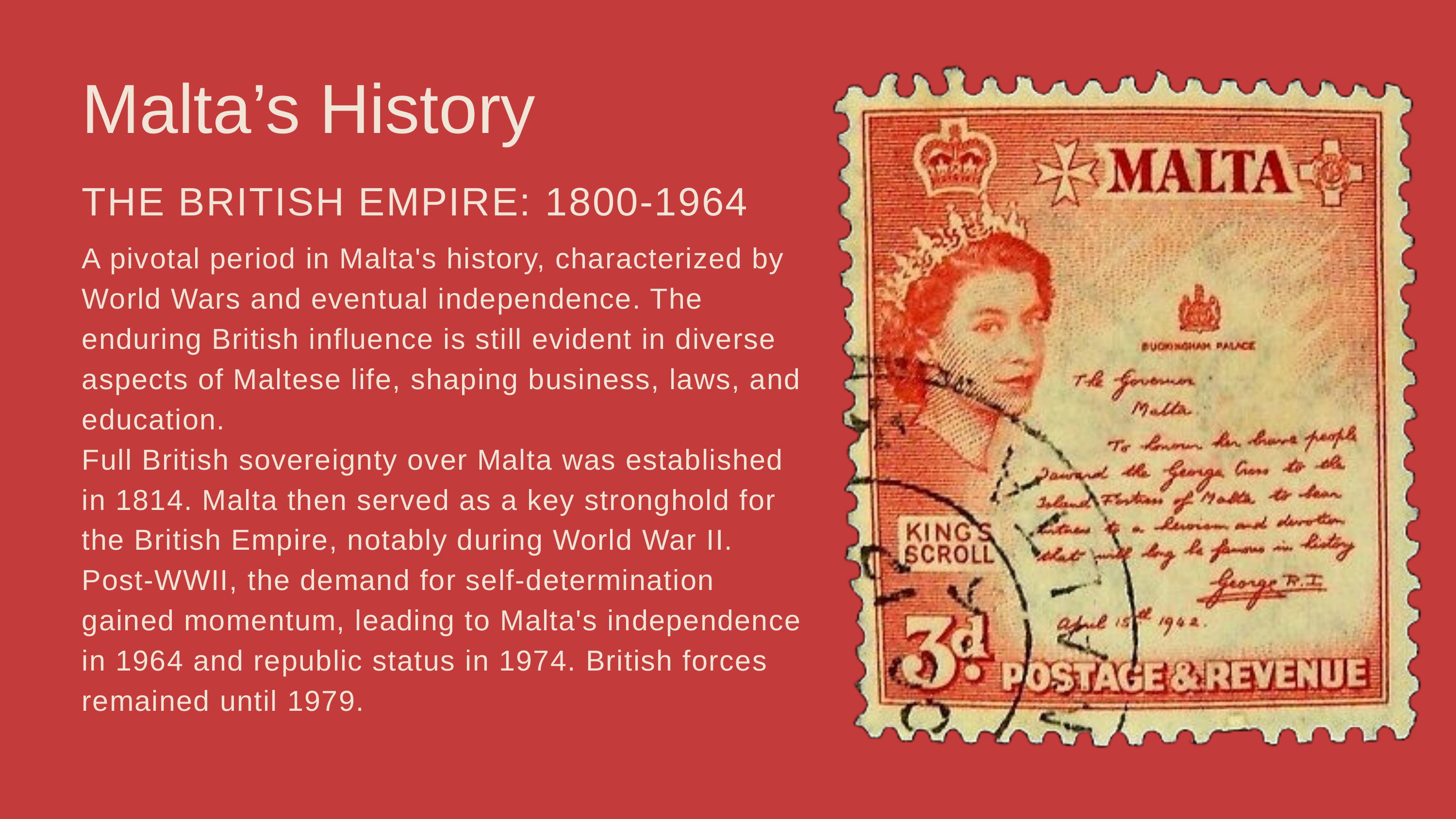

Malta’s History
THE BRITISH EMPIRE: 1800-1964
A pivotal period in Malta's history, characterized by World Wars and eventual independence. The enduring British influence is still evident in diverse aspects of Maltese life, shaping business, laws, and education.
Full British sovereignty over Malta was established in 1814. Malta then served as a key stronghold for the British Empire, notably during World War II.
Post-WWII, the demand for self-determination gained momentum, leading to Malta's independence in 1964 and republic status in 1974. British forces remained until 1979.